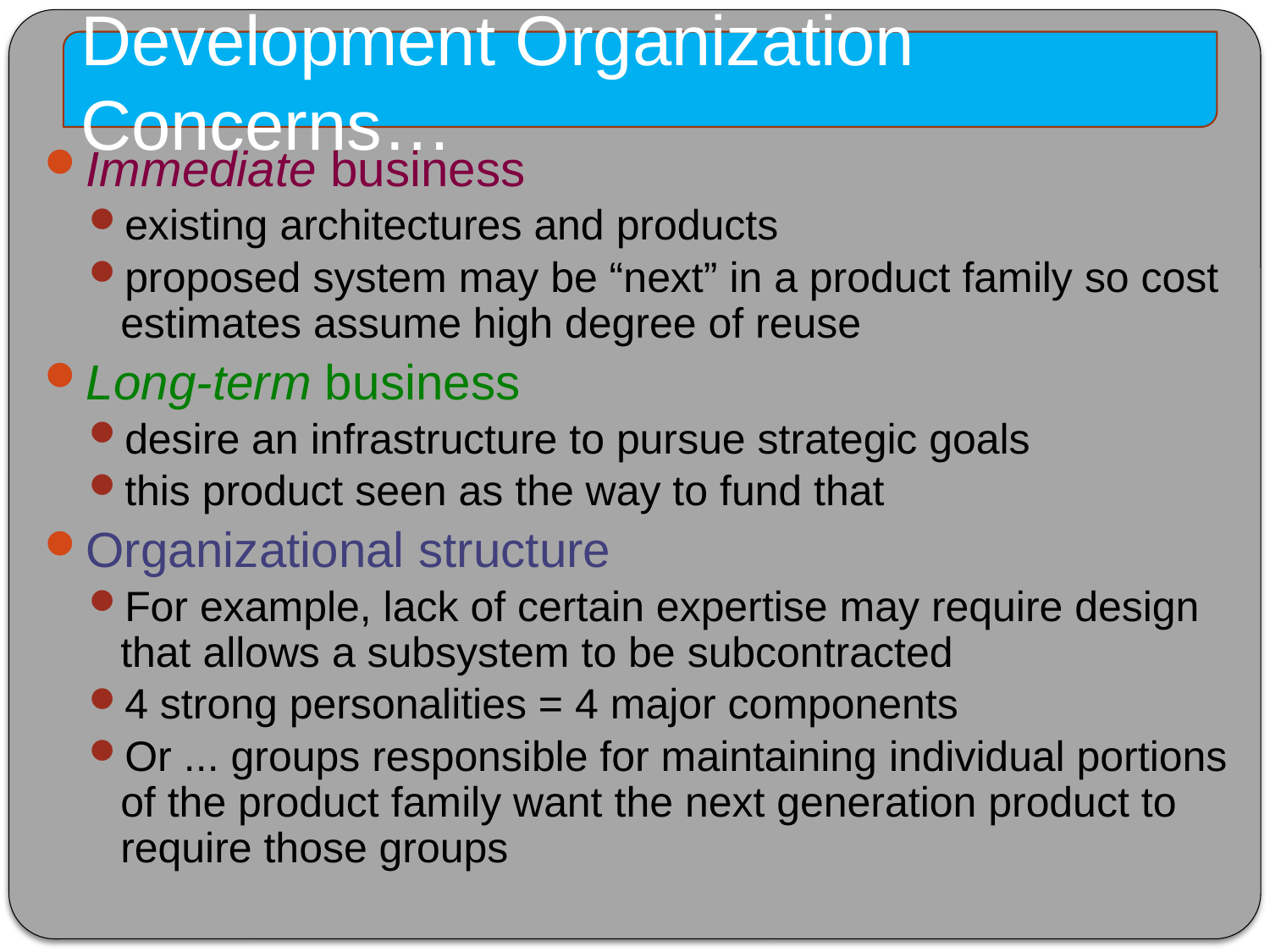

Development Organization Concerns…
Immediate business
existing architectures and products
proposed system may be “next” in a product family so cost estimates assume high degree of reuse
Long-term business
desire an infrastructure to pursue strategic goals
this product seen as the way to fund that
Organizational structure
For example, lack of certain expertise may require design that allows a subsystem to be subcontracted
4 strong personalities = 4 major components
Or ... groups responsible for maintaining individual portions of the product family want the next generation product to require those groups